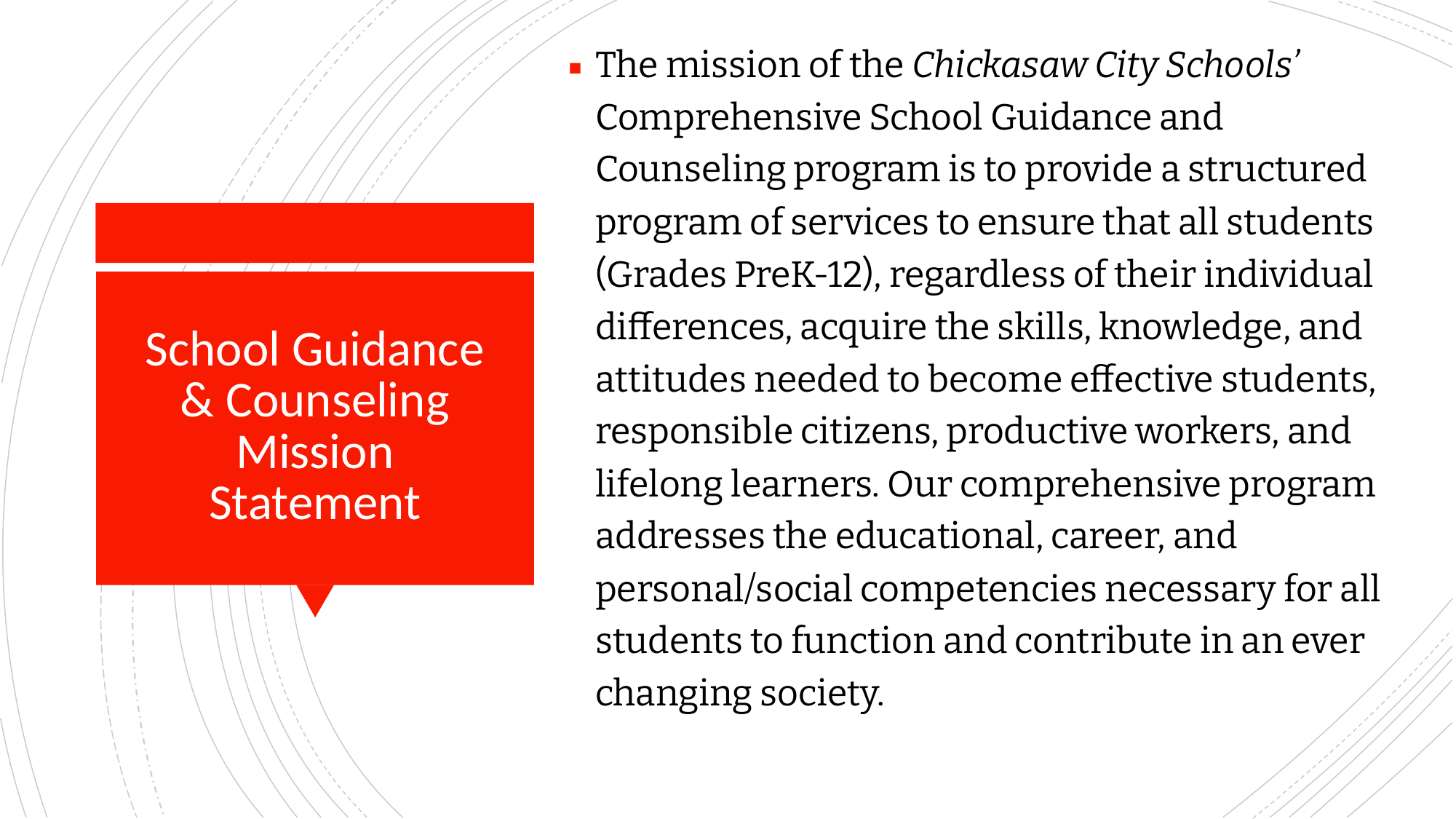

The mission of the Chickasaw City Schools’ Comprehensive School Guidance and Counseling program is to provide a structured program of services to ensure that all students (Grades PreK-12), regardless of their individual differences, acquire the skills, knowledge, and attitudes needed to become effective students, responsible citizens, productive workers, and lifelong learners. Our comprehensive program addresses the educational, career, and personal/social competencies necessary for all students to function and contribute in an ever changing society.
# School Guidance & Counseling Mission Statement